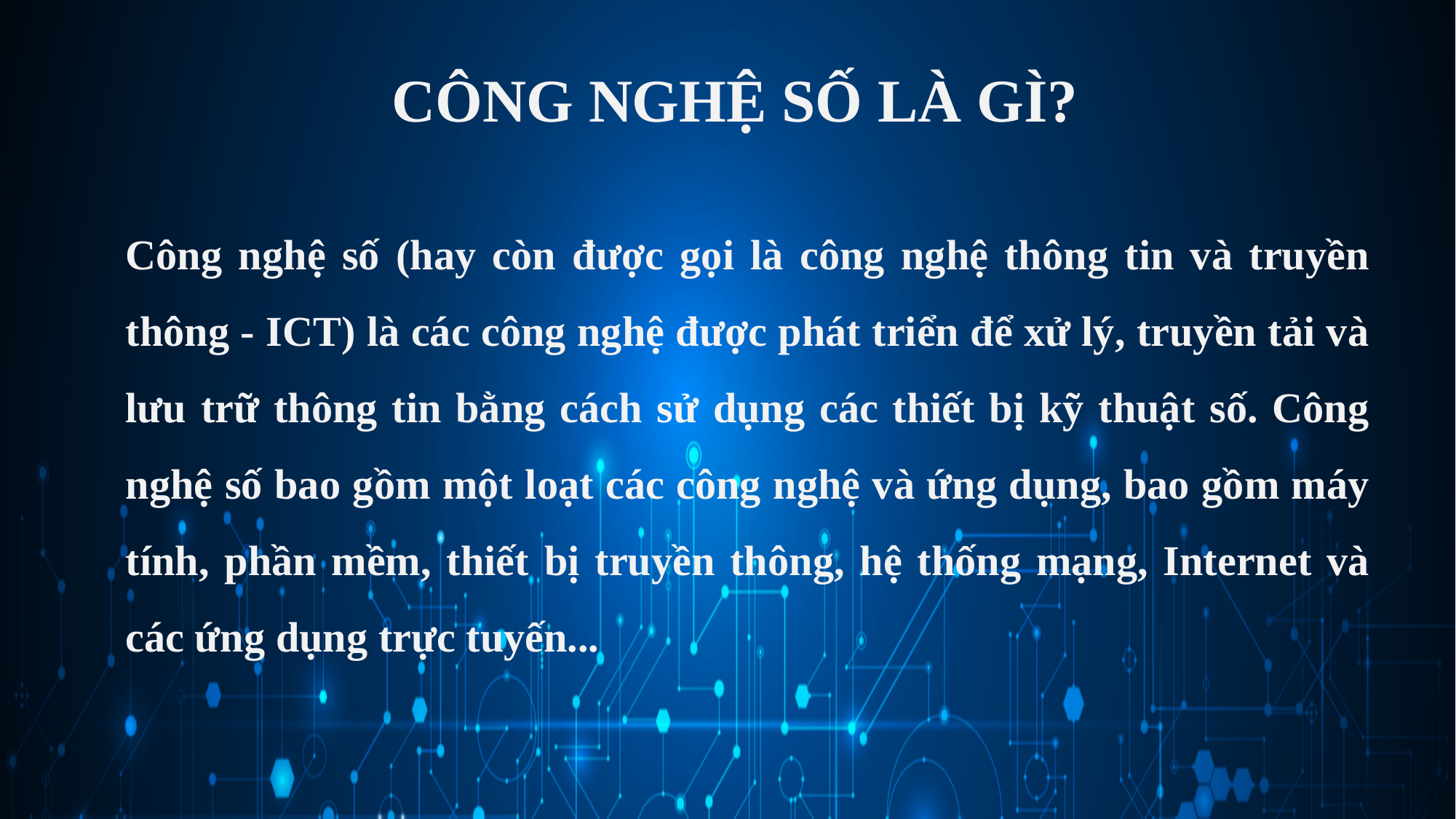

CÔNG NGHỆ SỐ LÀ GÌ?
Công nghệ số (hay còn được gọi là công nghệ thông tin và truyền thông - ICT) là các công nghệ được phát triển để xử lý, truyền tải và lưu trữ thông tin bằng cách sử dụng các thiết bị kỹ thuật số. Công nghệ số bao gồm một loạt các công nghệ và ứng dụng, bao gồm máy tính, phần mềm, thiết bị truyền thông, hệ thống mạng, Internet và các ứng dụng trực tuyến...